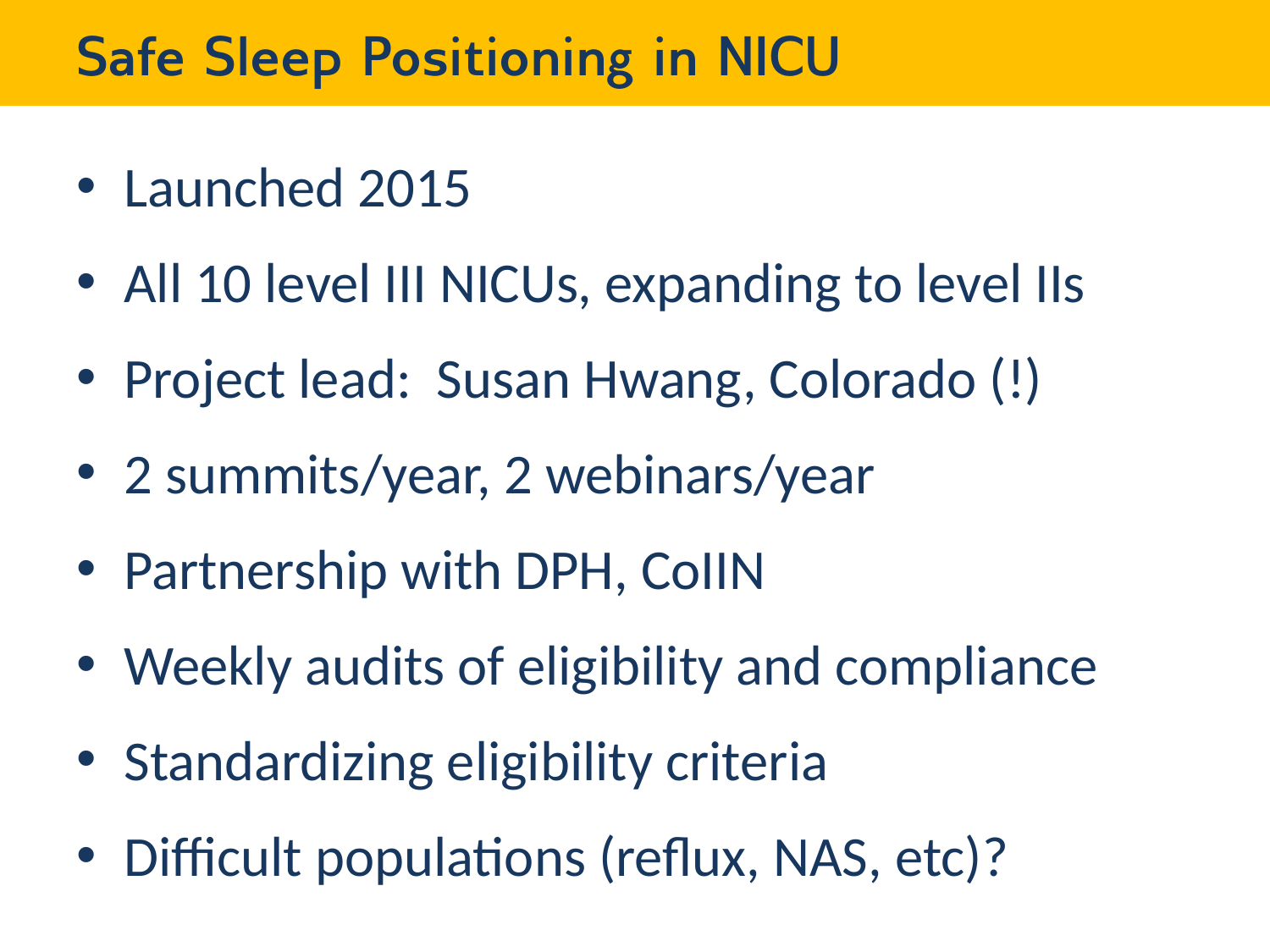

# Safe Sleep Positioning in NICU
Launched 2015
All 10 level III NICUs, expanding to level IIs
Project lead:  Susan Hwang, Colorado (!)
2 summits/year, 2 webinars/year
Partnership with DPH, CoIIN
Weekly audits of eligibility and compliance
Standardizing eligibility criteria
Difficult populations (reflux, NAS, etc)?